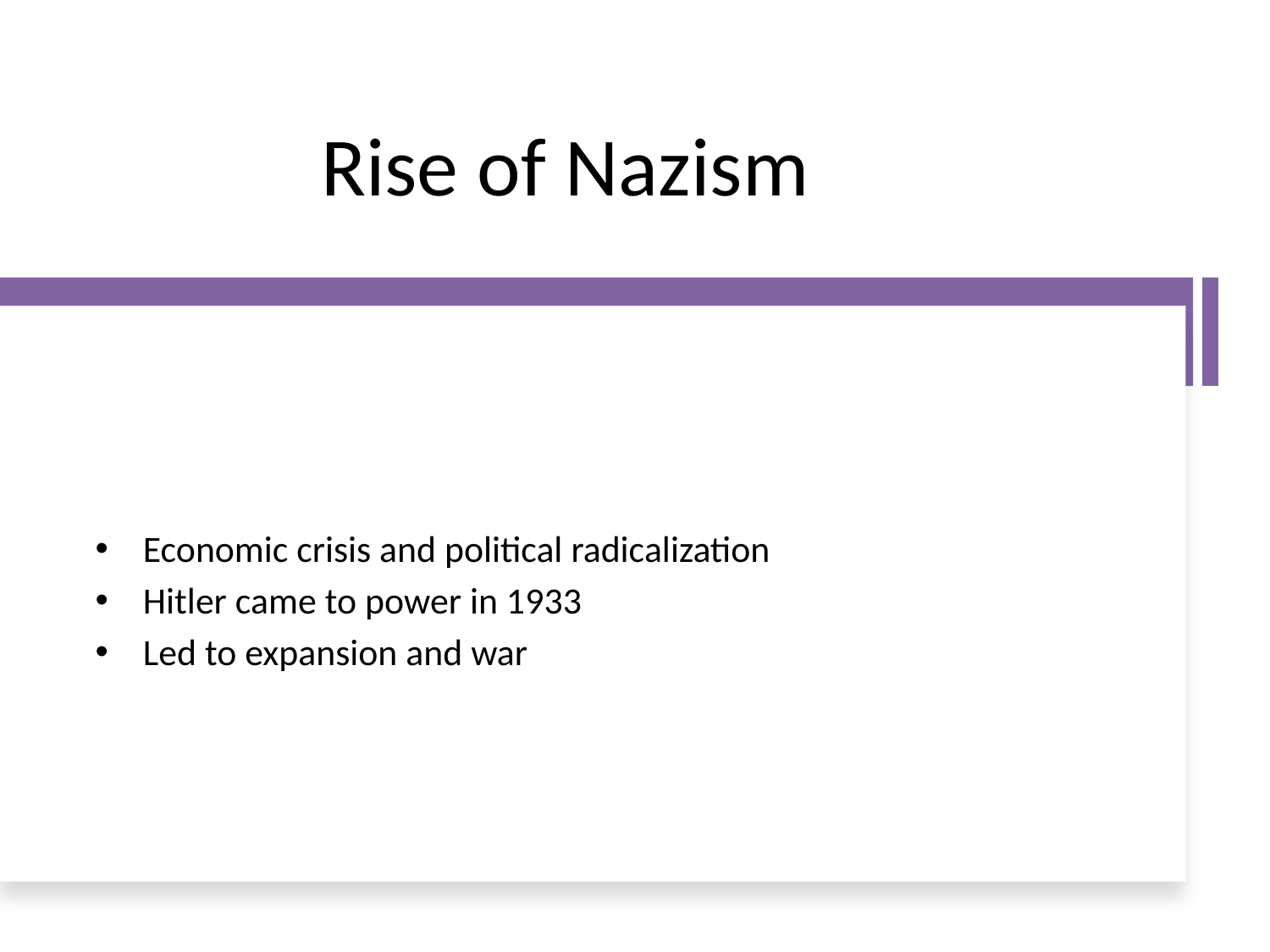

# Rise of Nazism

Economic crisis and political radicalization
Hitler came to power in 1933
Led to expansion and war